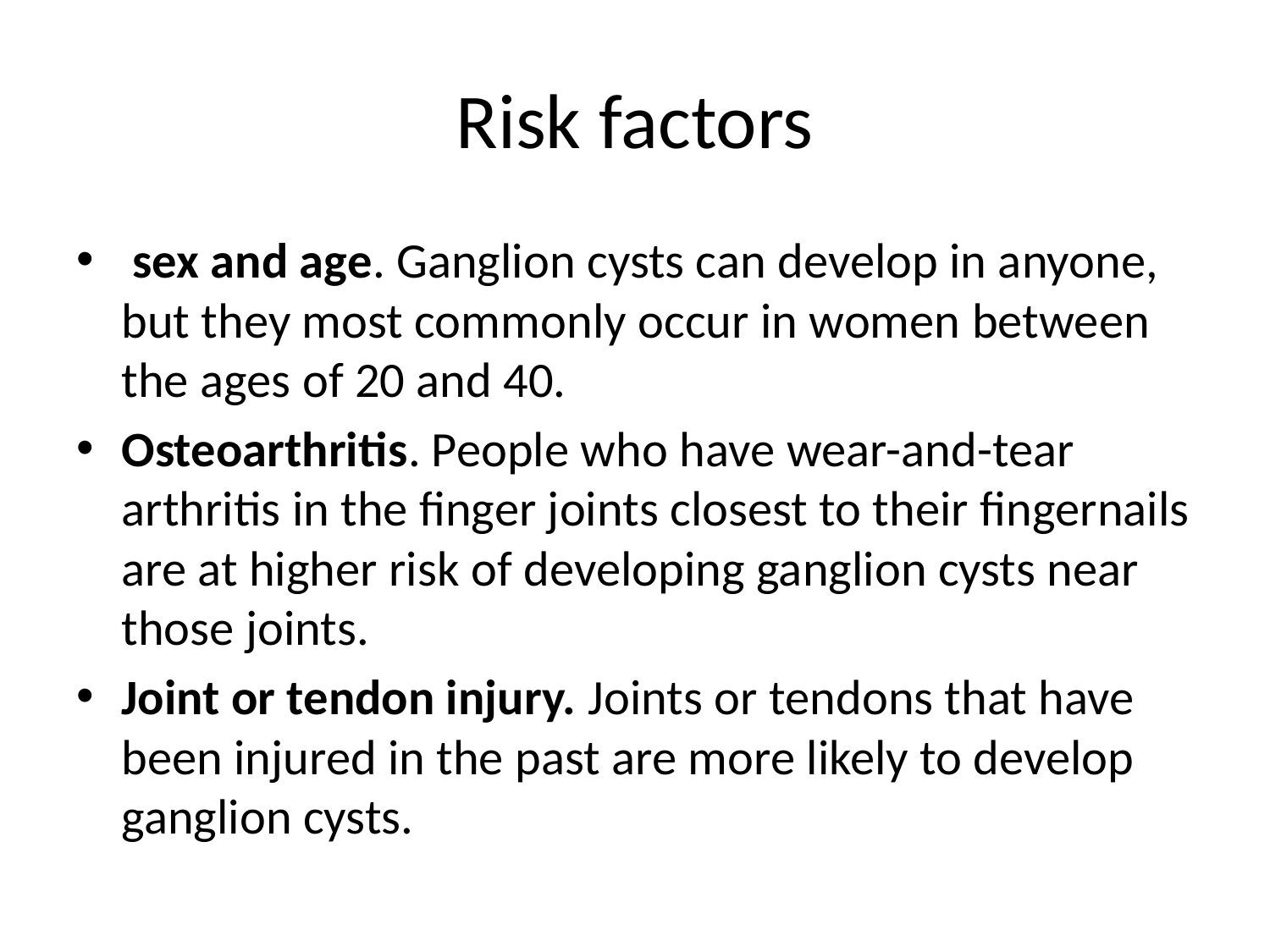

# Risk factors
 sex and age. Ganglion cysts can develop in anyone, but they most commonly occur in women between the ages of 20 and 40.
Osteoarthritis. People who have wear-and-tear arthritis in the finger joints closest to their fingernails are at higher risk of developing ganglion cysts near those joints.
Joint or tendon injury. Joints or tendons that have been injured in the past are more likely to develop ganglion cysts.